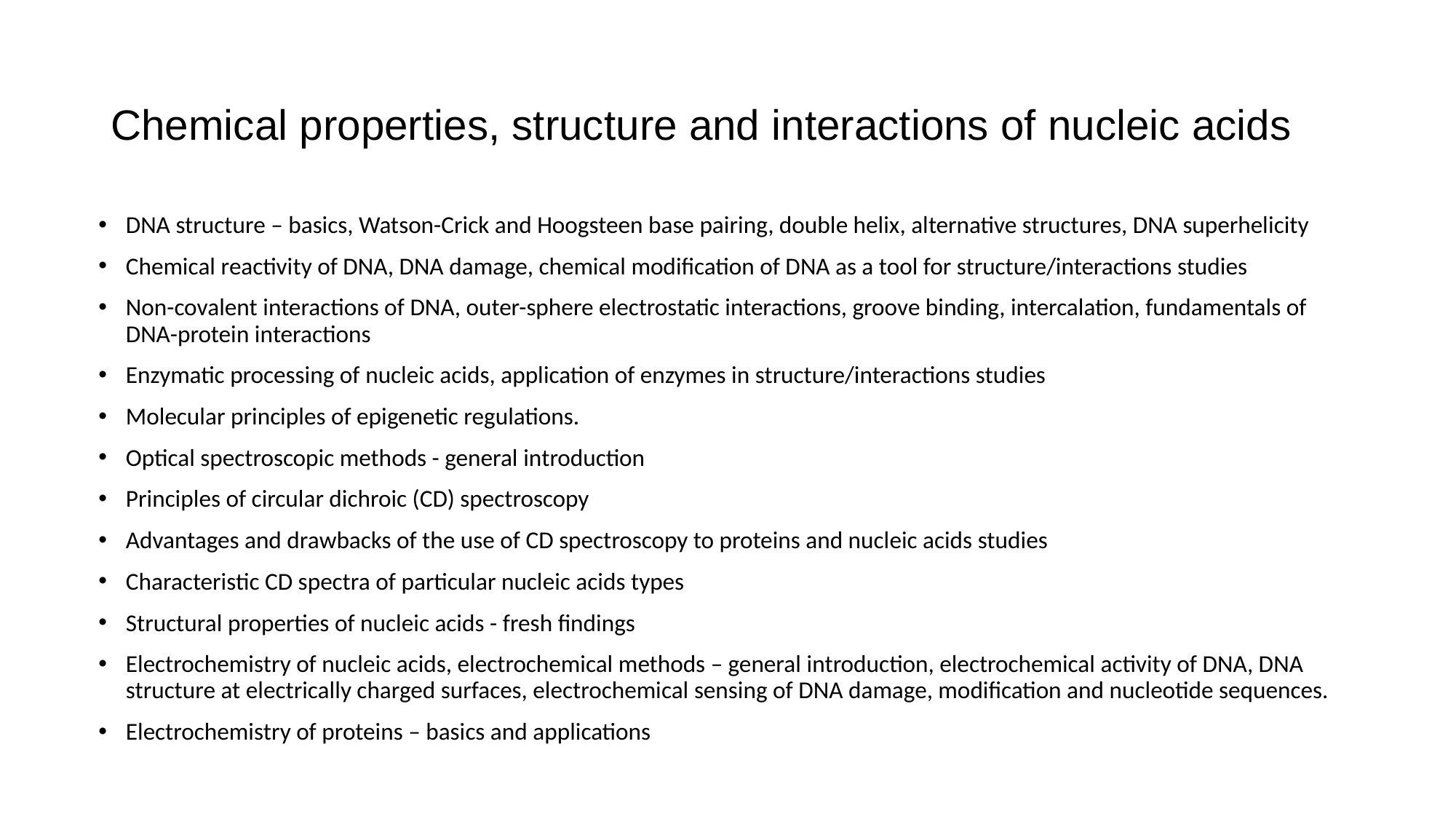

# Chemical properties, structure and interactions of nucleic acids
DNA structure – basics, Watson-Crick and Hoogsteen base pairing, double helix, alternative structures, DNA superhelicity
Chemical reactivity of DNA, DNA damage, chemical modification of DNA as a tool for structure/interactions studies
Non-covalent interactions of DNA, outer-sphere electrostatic interactions, groove binding, intercalation, fundamentals of DNA-protein interactions
Enzymatic processing of nucleic acids, application of enzymes in structure/interactions studies
Molecular principles of epigenetic regulations.
Optical spectroscopic methods - general introduction
Principles of circular dichroic (CD) spectroscopy
Advantages and drawbacks of the use of CD spectroscopy to proteins and nucleic acids studies
Characteristic CD spectra of particular nucleic acids types
Structural properties of nucleic acids - fresh findings
Electrochemistry of nucleic acids, electrochemical methods – general introduction, electrochemical activity of DNA, DNA structure at electrically charged surfaces, electrochemical sensing of DNA damage, modification and nucleotide sequences.
Electrochemistry of proteins – basics and applications